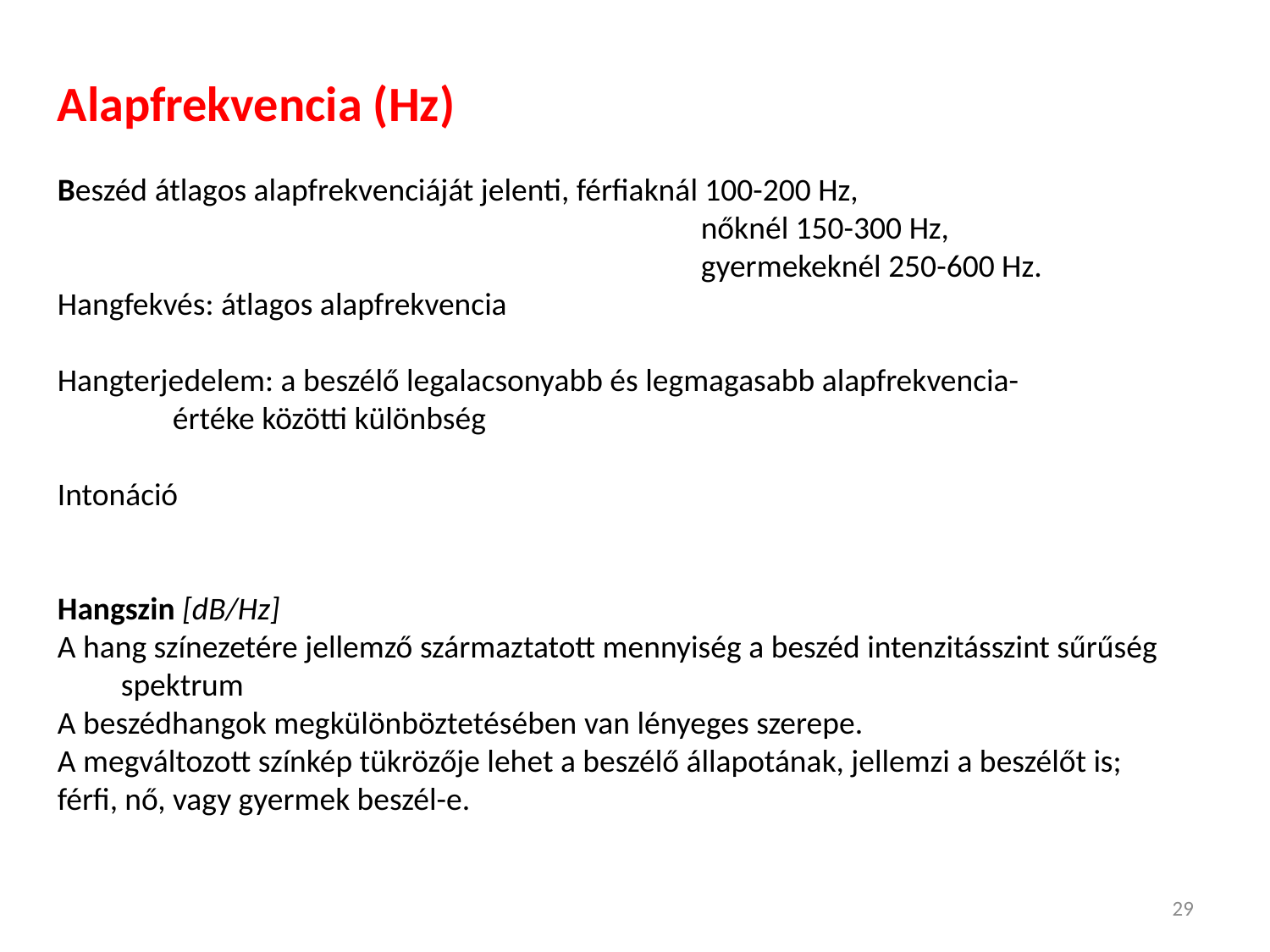

Alapfrekvencia (Hz)

Beszéd átlagos alapfrekvenciáját jelenti, férfiaknál 100-200 Hz,
					          nőknél 150-300 Hz,
					          gyermekeknél 250-600 Hz.
Hangfekvés: átlagos alapfrekvencia

Hangterjedelem: a beszélő legalacsonyabb és legmagasabb alapfrekvencia-
                értéke közötti különbség

Intonáció

Hangszin [dB/Hz]
A hang színezetére jellemző származtatott mennyiség a beszéd intenzitásszint sűrűség spektrum
A beszédhangok megkülönböztetésében van lényeges szerepe.
A megváltozott színkép tükrözője lehet a beszélő állapotának, jellemzi a beszélőt is;
férfi, nő, vagy gyermek beszél-e.

29